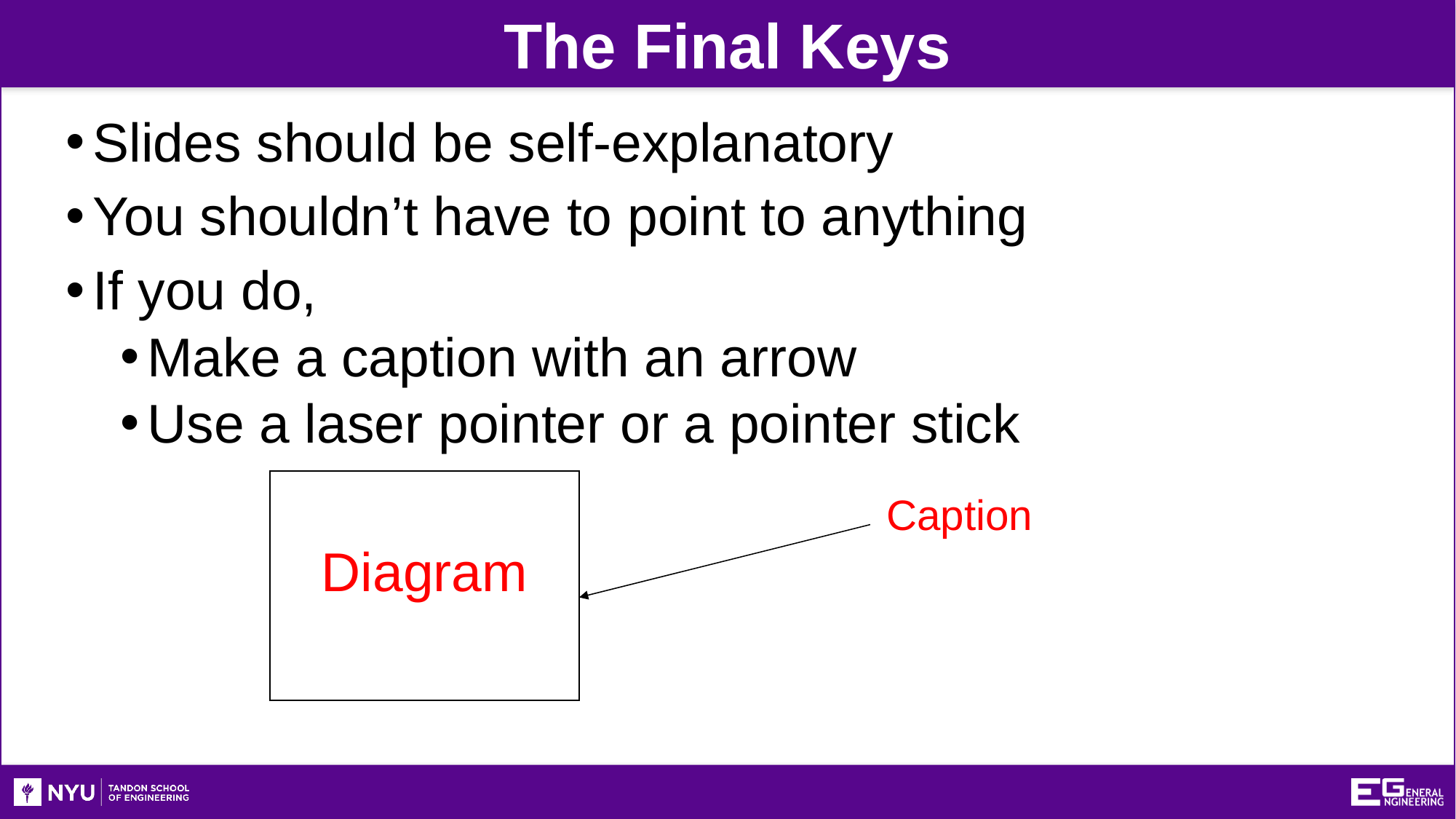

The Final Keys
Slides should be self-explanatory
You shouldn’t have to point to anything
If you do,
Make a caption with an arrow
Use a laser pointer or a pointer stick

Diagram

Caption